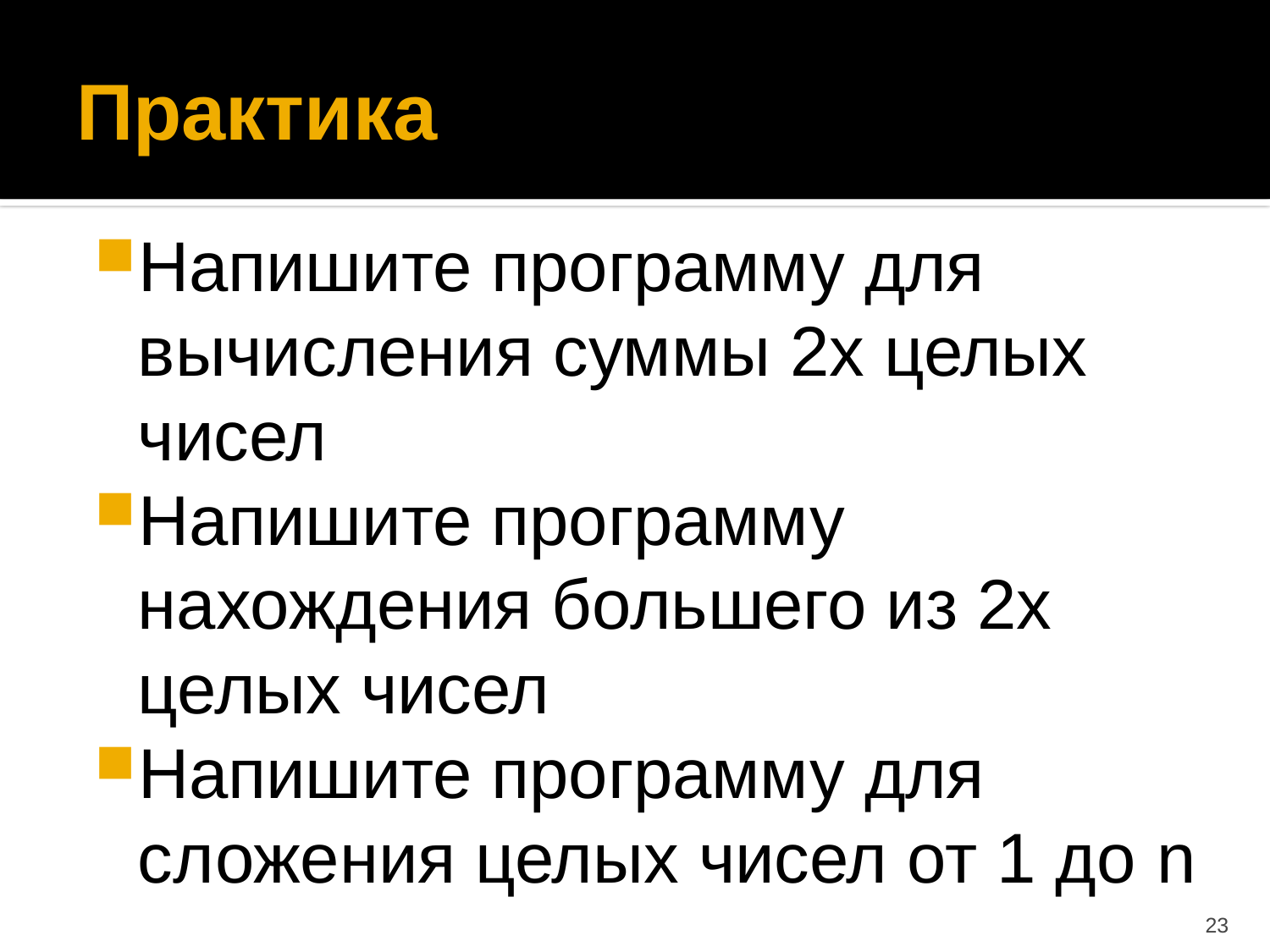

# Практика
Напишите программу для вычисления суммы 2х целых чисел
Напишите программу нахождения большего из 2х целых чисел
Напишите программу для сложения целых чисел от 1 до n

23